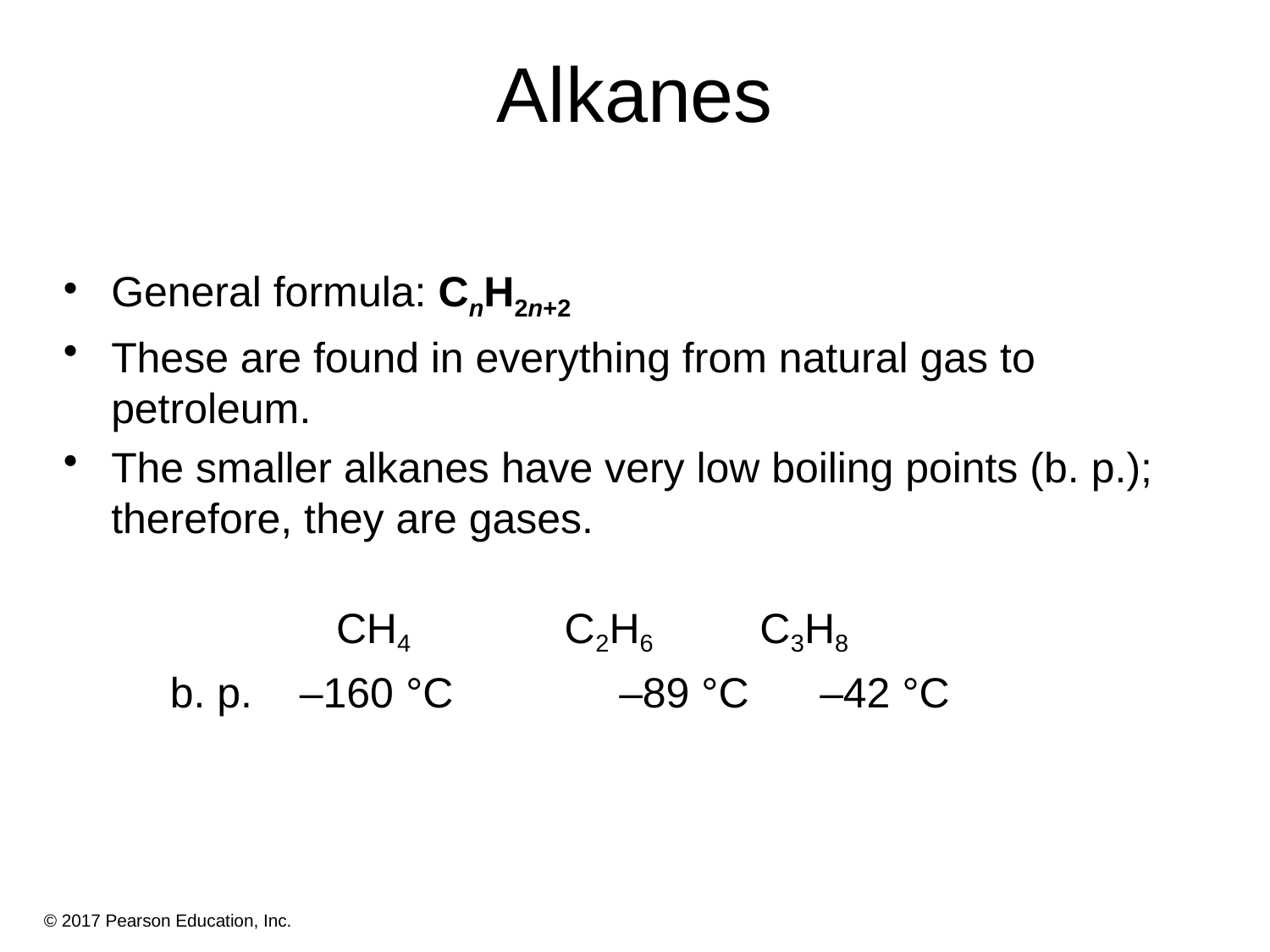

# Alkanes
General formula: CnH2n+2
These are found in everything from natural gas to petroleum.
The smaller alkanes have very low boiling points (b. p.); therefore, they are gases.
                   CH4             C2H6         C3H8
         b. p.    –160 °C        	–89 °C      –42 °C